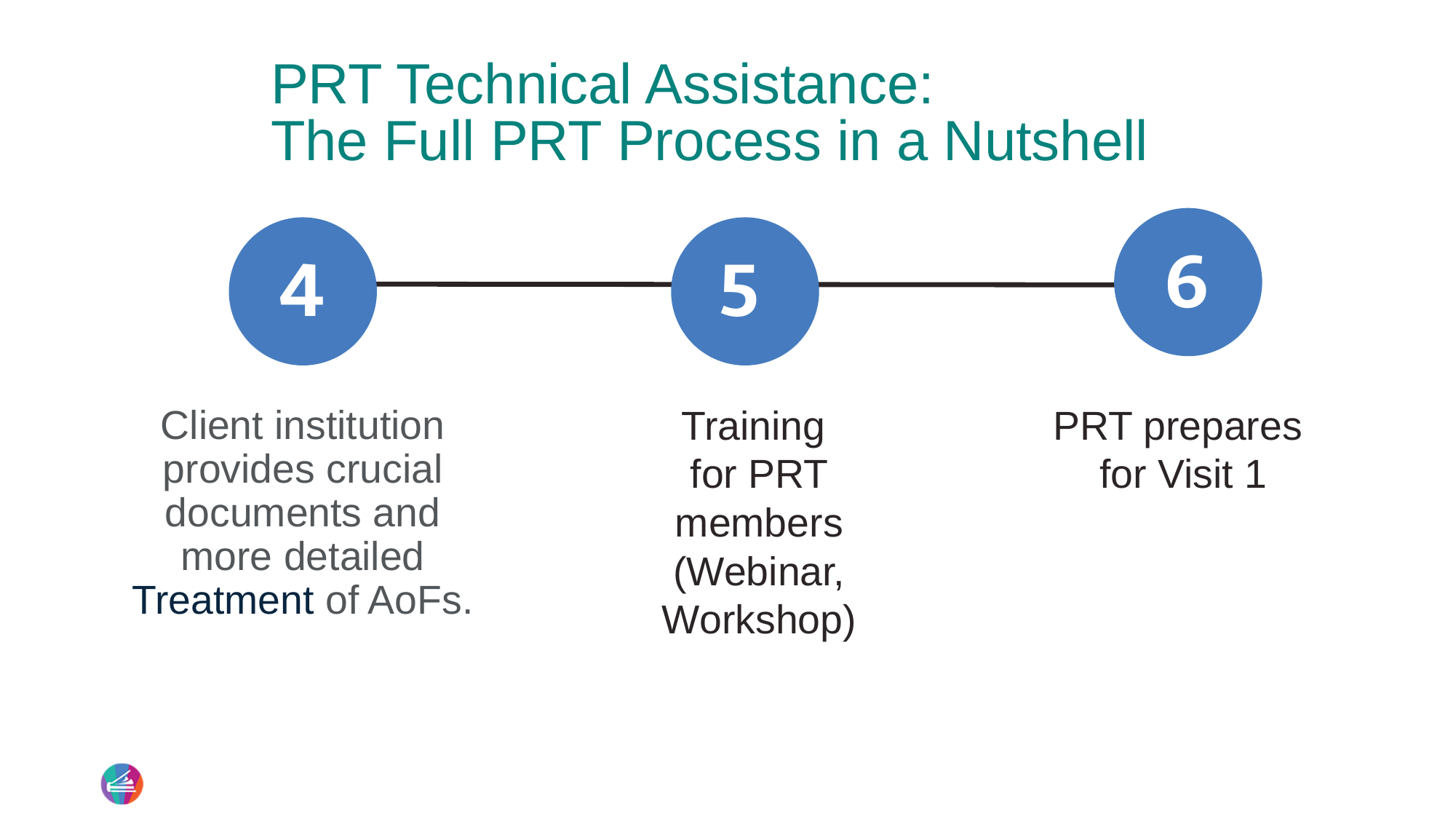

PRT Technical Assistance:
The Full PRT Process in a Nutshell

6
4
5
Training
for PRT members (Webinar, Workshop)
PRT prepares
for Visit 1

Client institution provides crucial documents and more detailed Treatment of AoFs.